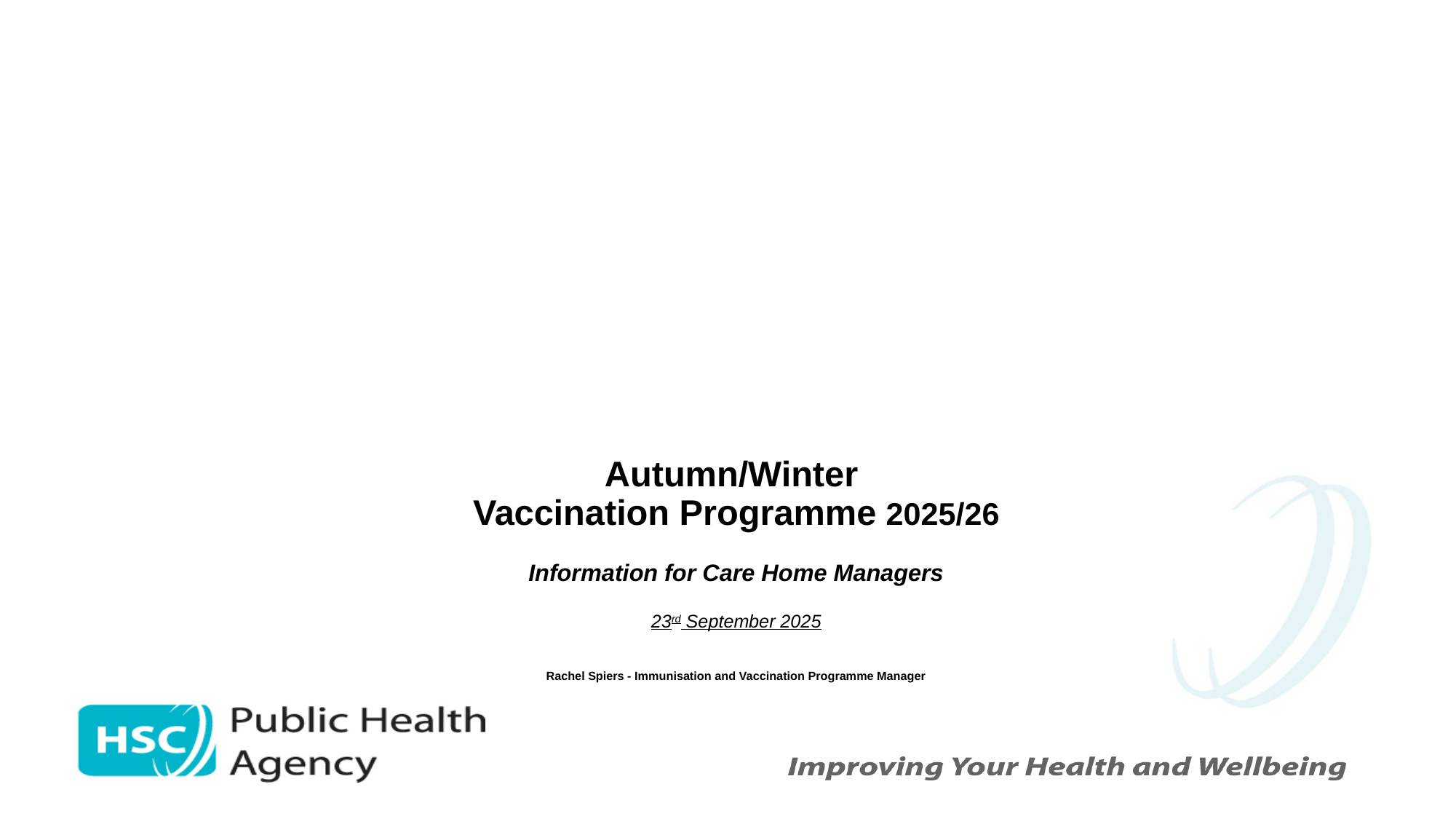

# Autumn/Winter Vaccination Programme 2025/26 Information for Care Home Managers 23rd September 2025 Rachel Spiers - Immunisation and Vaccination Programme Manager